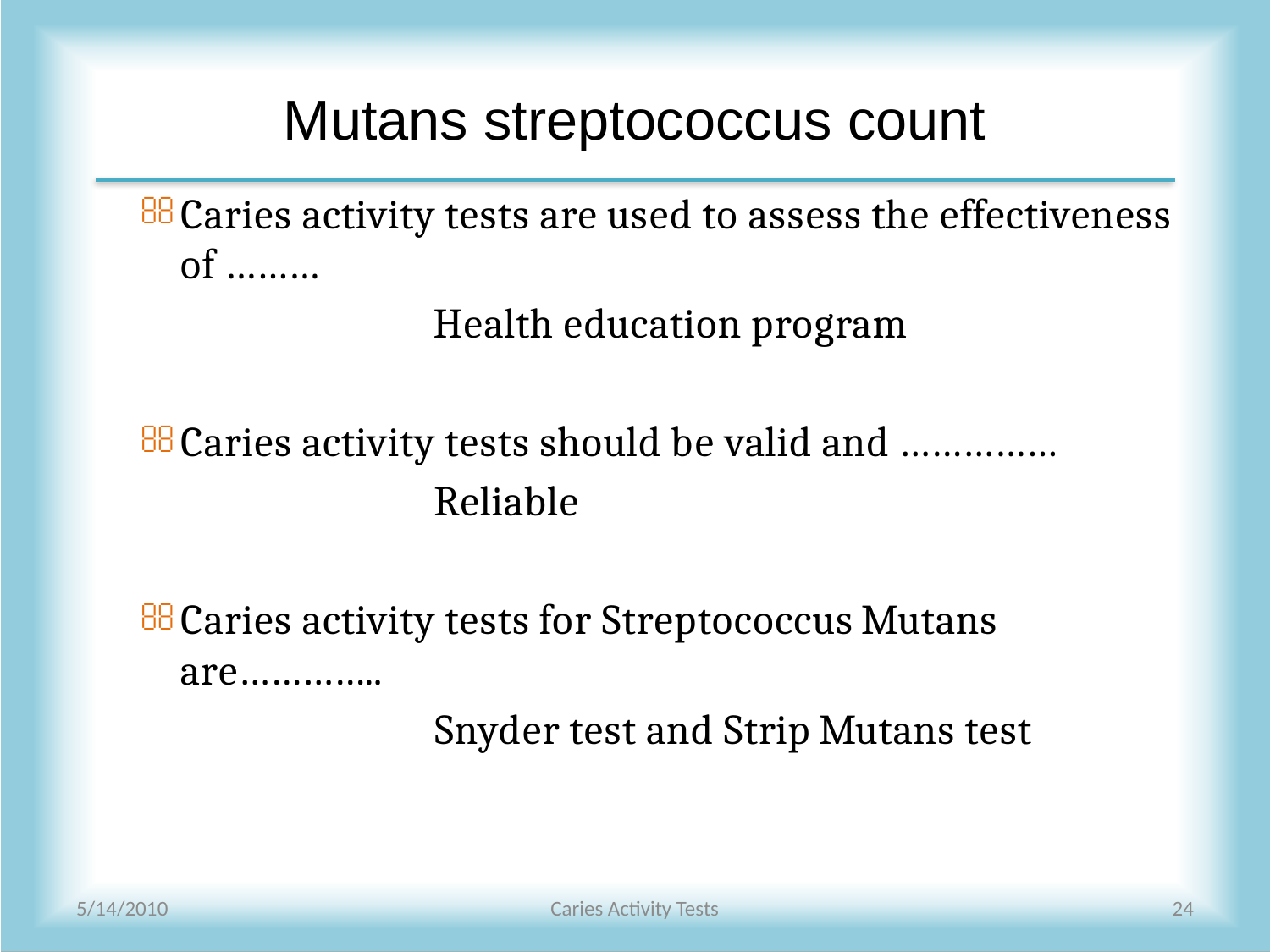

# Mutans streptococcus count
Caries activity tests are used to assess the effectiveness of ………
			Health education program

Caries activity tests should be valid and ……………
			Reliable

Caries activity tests for Streptococcus Mutans are…………..
			Snyder test and Strip Mutans test
5/14/2010
Caries Activity Tests
24